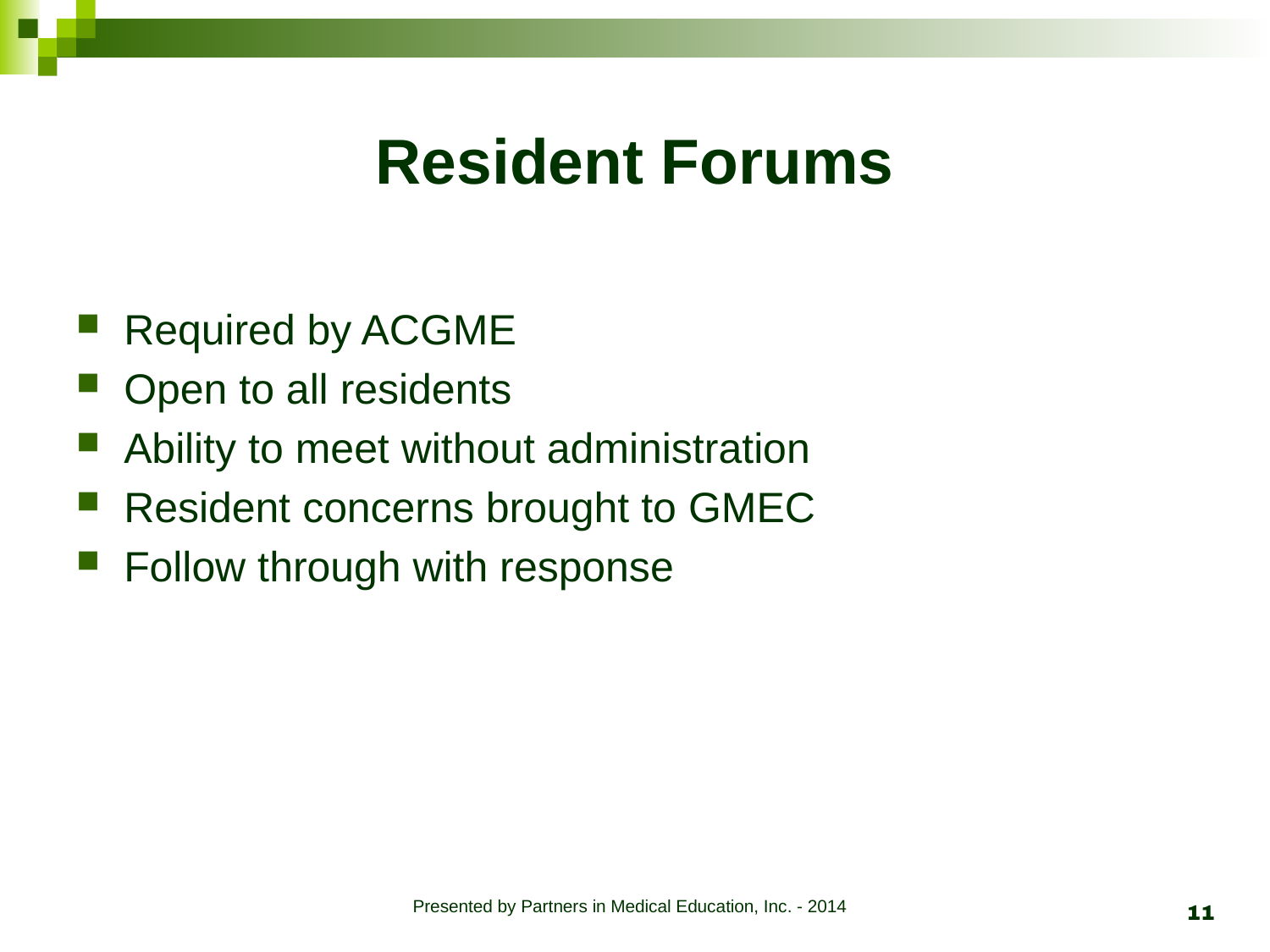

# Resident Forums
Required by ACGME
Open to all residents
Ability to meet without administration
Resident concerns brought to GMEC
Follow through with response
11
Presented by Partners in Medical Education, Inc. - 2014